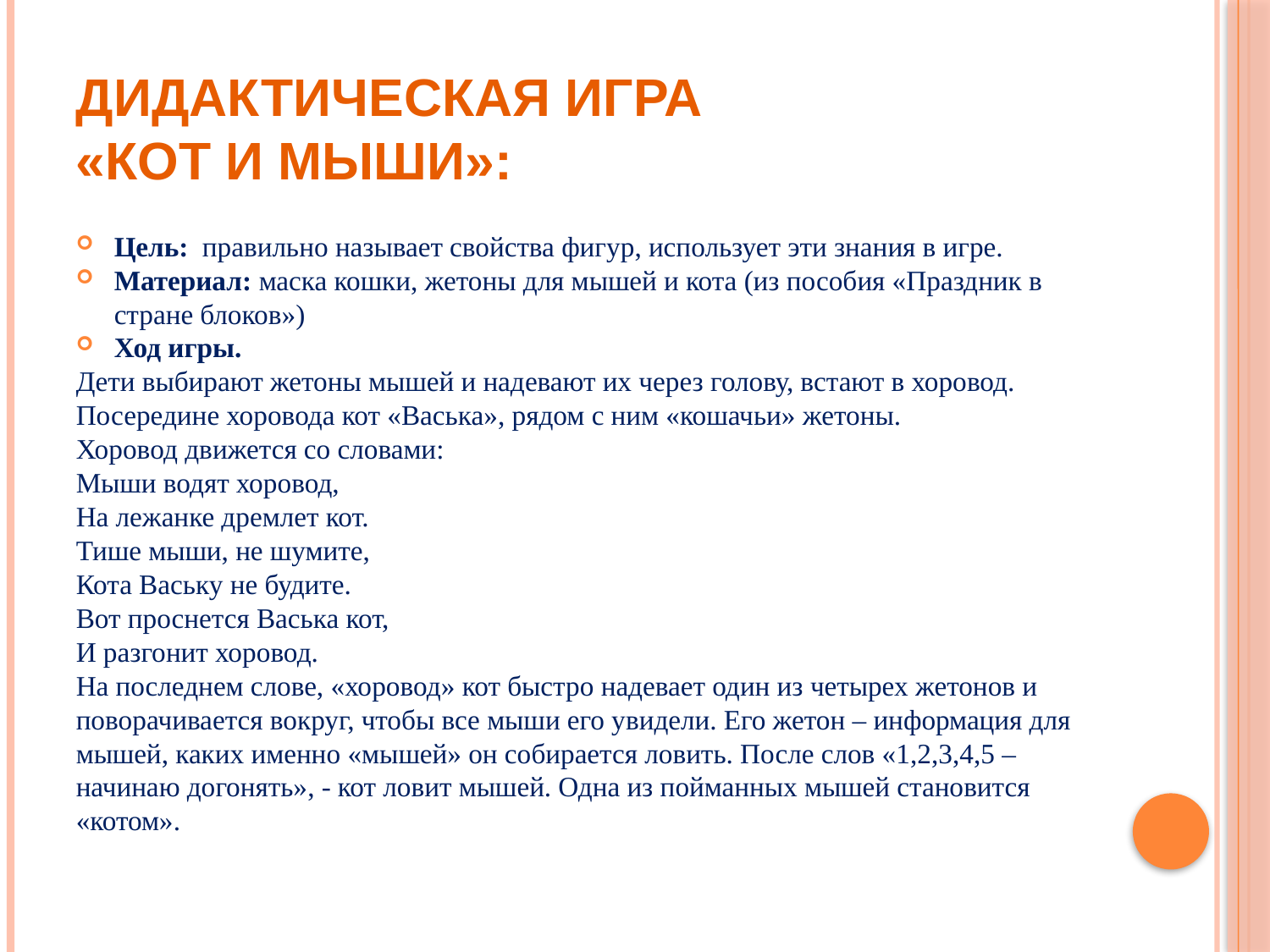

# Дидактическая игра «Кот и мыши»:
Цель:  правильно называет свойства фигур, использует эти знания в игре.
Материал: маска кошки, жетоны для мышей и кота (из пособия «Праздник в стране блоков»)
Ход игры.
Дети выбирают жетоны мышей и надевают их через голову, встают в хоровод. Посередине хоровода кот «Васька», рядом с ним «кошачьи» жетоны.
Хоровод движется со словами:
Мыши водят хоровод,
На лежанке дремлет кот.
Тише мыши, не шумите,
Кота Ваську не будите.
Вот проснется Васька кот,
И разгонит хоровод.
На последнем слове, «хоровод» кот быстро надевает один из четырех жетонов и поворачивается вокруг, чтобы все мыши его увидели. Его жетон – информация для мышей, каких именно «мышей» он собирается ловить. После слов «1,2,3,4,5 – начинаю догонять», - кот ловит мышей. Одна из пойманных мышей становится «котом».